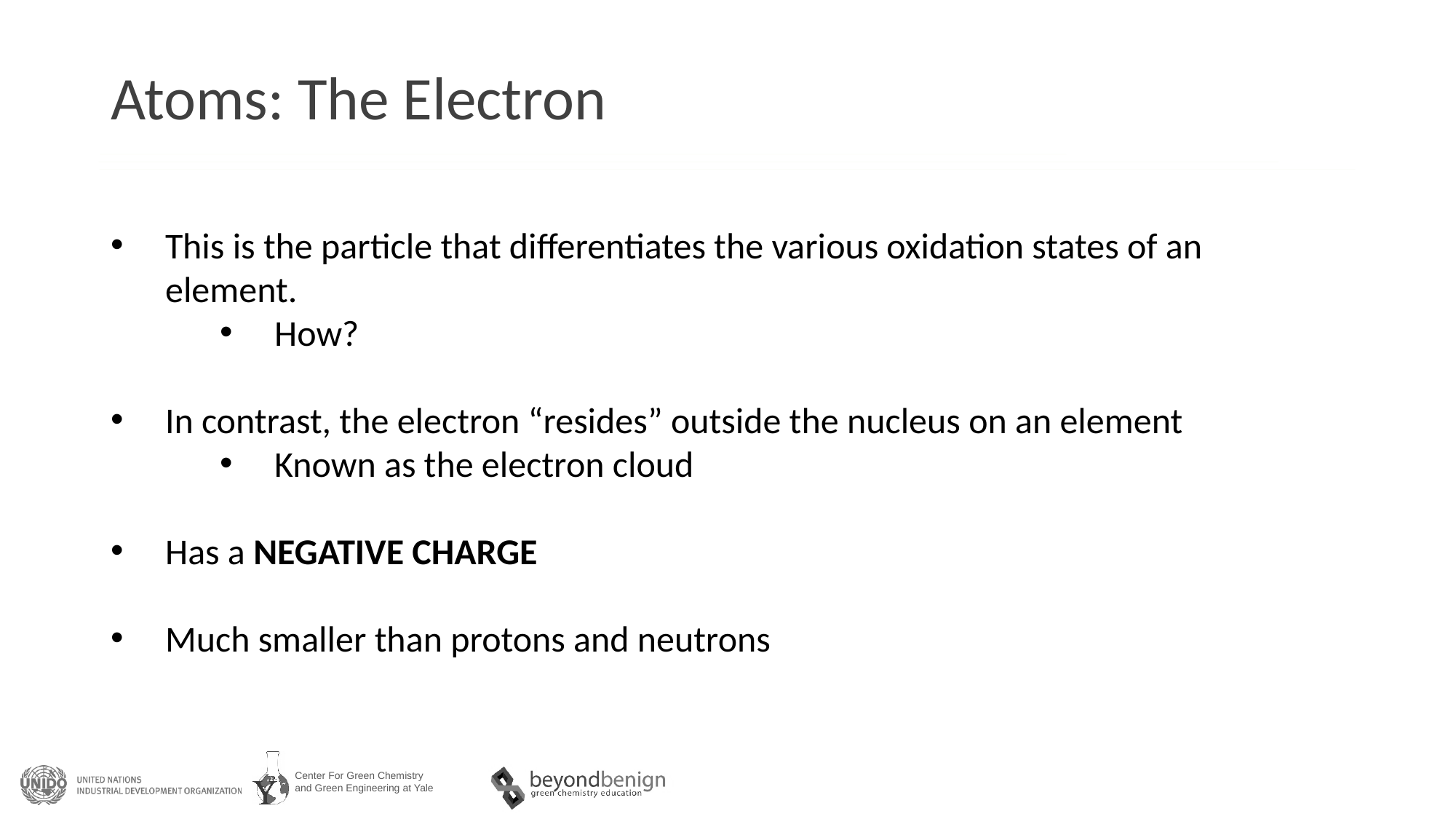

# Atoms: The Electron
This is the particle that differentiates the various oxidation states of an element.
How?

In contrast, the electron “resides” outside the nucleus on an element
Known as the electron cloud

Has a NEGATIVE CHARGE

Much smaller than protons and neutrons